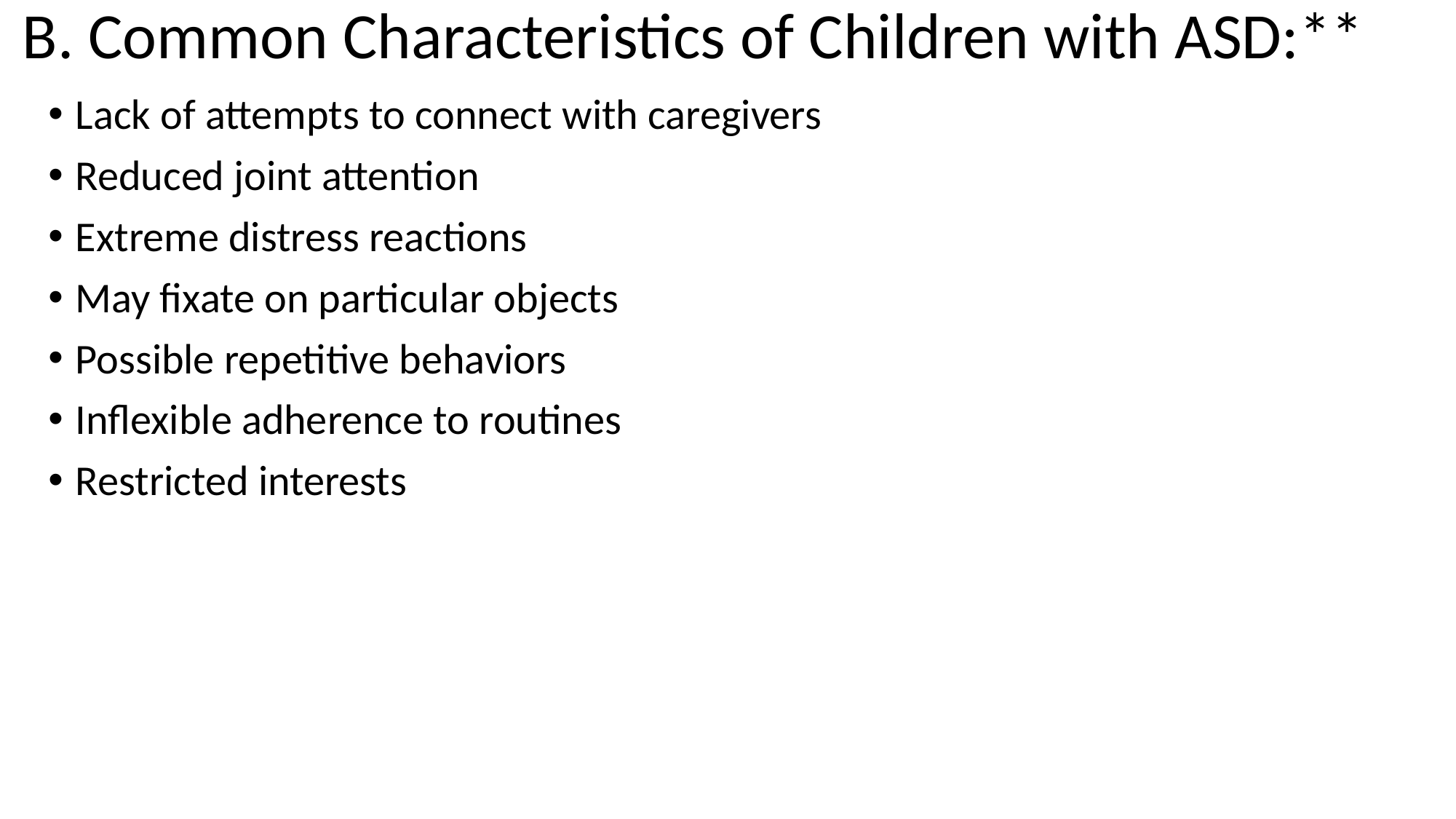

# B. Common Characteristics of Children with ASD:**
Lack of attempts to connect with caregivers
Reduced joint attention
Extreme distress reactions
May fixate on particular objects
Possible repetitive behaviors
Inflexible adherence to routines
Restricted interests